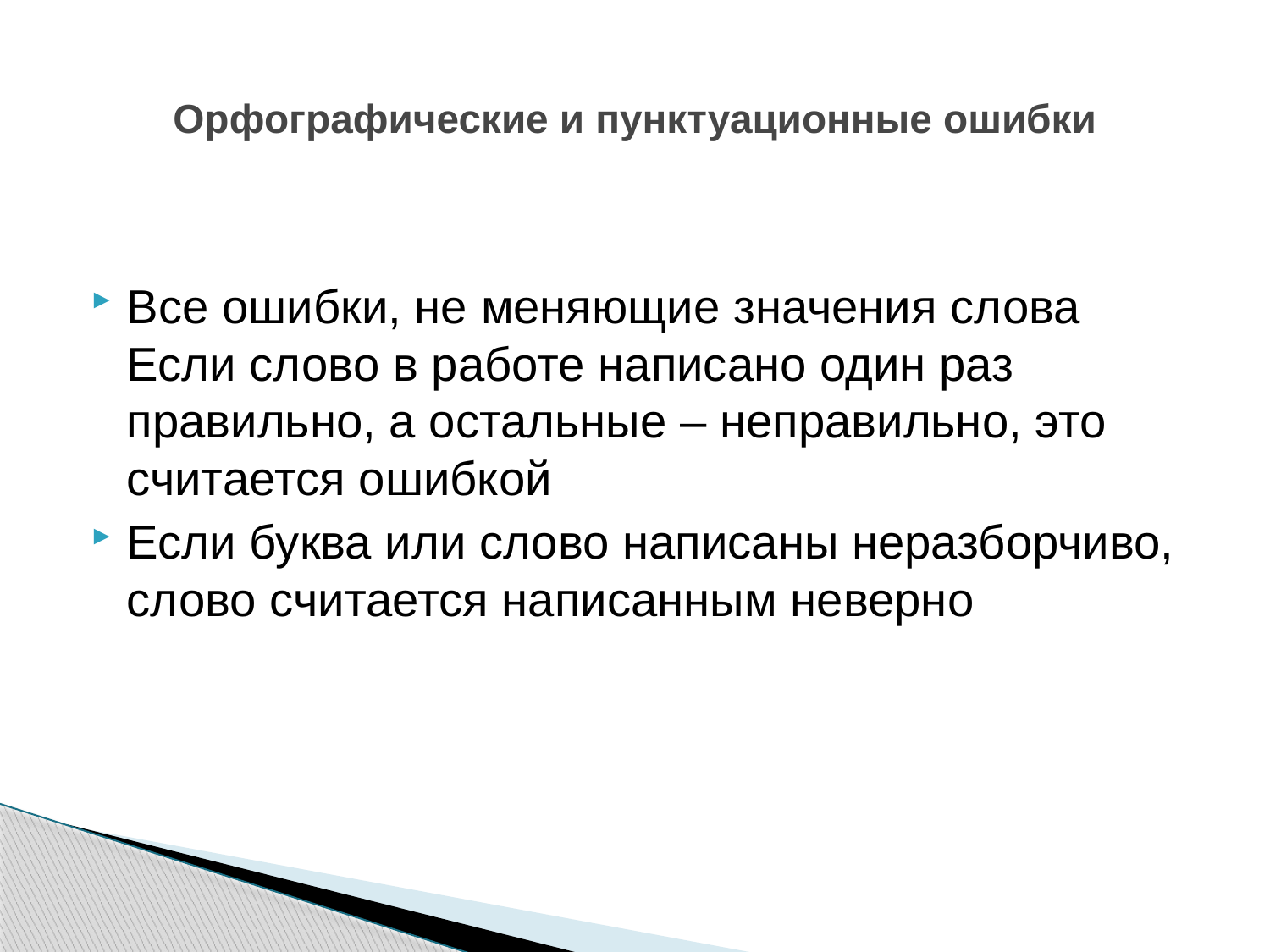

# Орфографические и пунктуационные ошибки

Все ошибки, не меняющие значения слова
Если слово в работе написано один раз правильно, а остальные – неправильно, это считается ошибкой
Если буква или слово написаны неразборчиво, слово считается написанным неверно